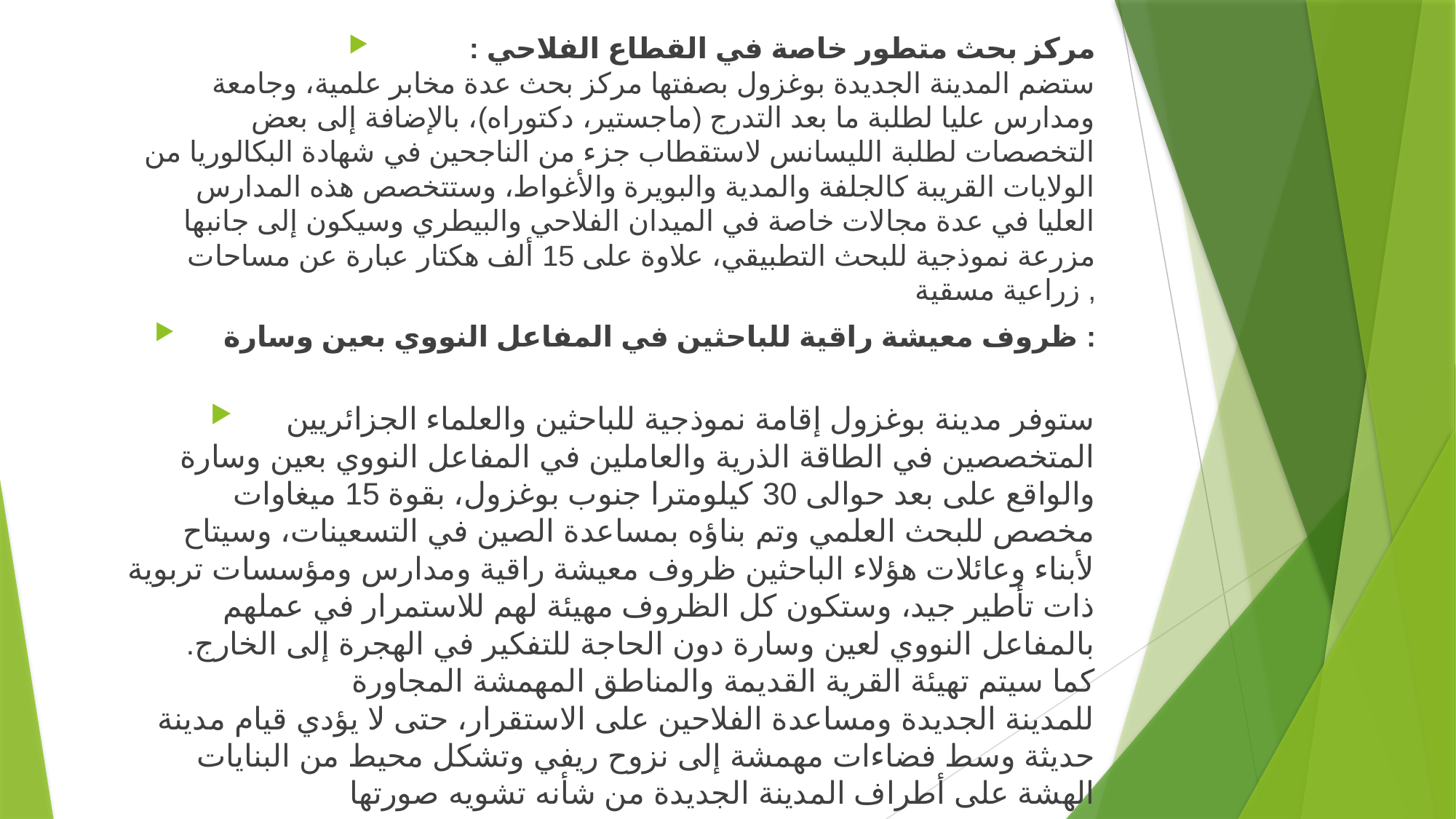

مركز بحث متطور خاصة في القطاع الفلاحي :
ستضم المدينة الجديدة بوغزول بصفتها مركز بحث عدة مخابر علمية، وجامعة ومدارس عليا لطلبة ما بعد التدرج (ماجستير، دكتوراه)، بالإضافة إلى بعض التخصصات لطلبة الليسانس لاستقطاب جزء من الناجحين في شهادة البكالوريا من الولايات القريبة كالجلفة والمدية والبويرة والأغواط، وستتخصص هذه المدارس العليا في عدة مجالات خاصة في الميدان الفلاحي والبيطري وسيكون إلى جانبها مزرعة نموذجية للبحث التطبيقي، علاوة على 15 ألف هكتار عبارة عن مساحات زراعية مسقية ,
 ظروف معيشة راقية للباحثين في المفاعل النووي بعين وسارة :
ستوفر مدينة بوغزول إقامة نموذجية للباحثين والعلماء الجزائريين المتخصصين في الطاقة الذرية والعاملين في المفاعل النووي بعين وسارة والواقع على بعد حوالى 30 كيلومترا جنوب بوغزول، بقوة 15 ميغاوات مخصص للبحث العلمي وتم بناؤه بمساعدة الصين في التسعينات، وسيتاح لأبناء وعائلات هؤلاء الباحثين ظروف معيشة راقية ومدارس ومؤسسات تربوية ذات تأطير جيد، وستكون كل الظروف مهيئة لهم للاستمرار في عملهم بالمفاعل النووي لعين وسارة دون الحاجة للتفكير في الهجرة إلى الخارج.
كما سيتم تهيئة القرية القديمة والمناطق المهمشة المجاورة للمدينة الجديدة ومساعدة الفلاحين على الاستقرار، حتى لا يؤدي قيام مدينة حديثة وسط فضاءات مهمشة إلى نزوح ريفي وتشكل محيط من البنايات الهشة على أطراف المدينة الجديدة من شأنه تشويه صورتها